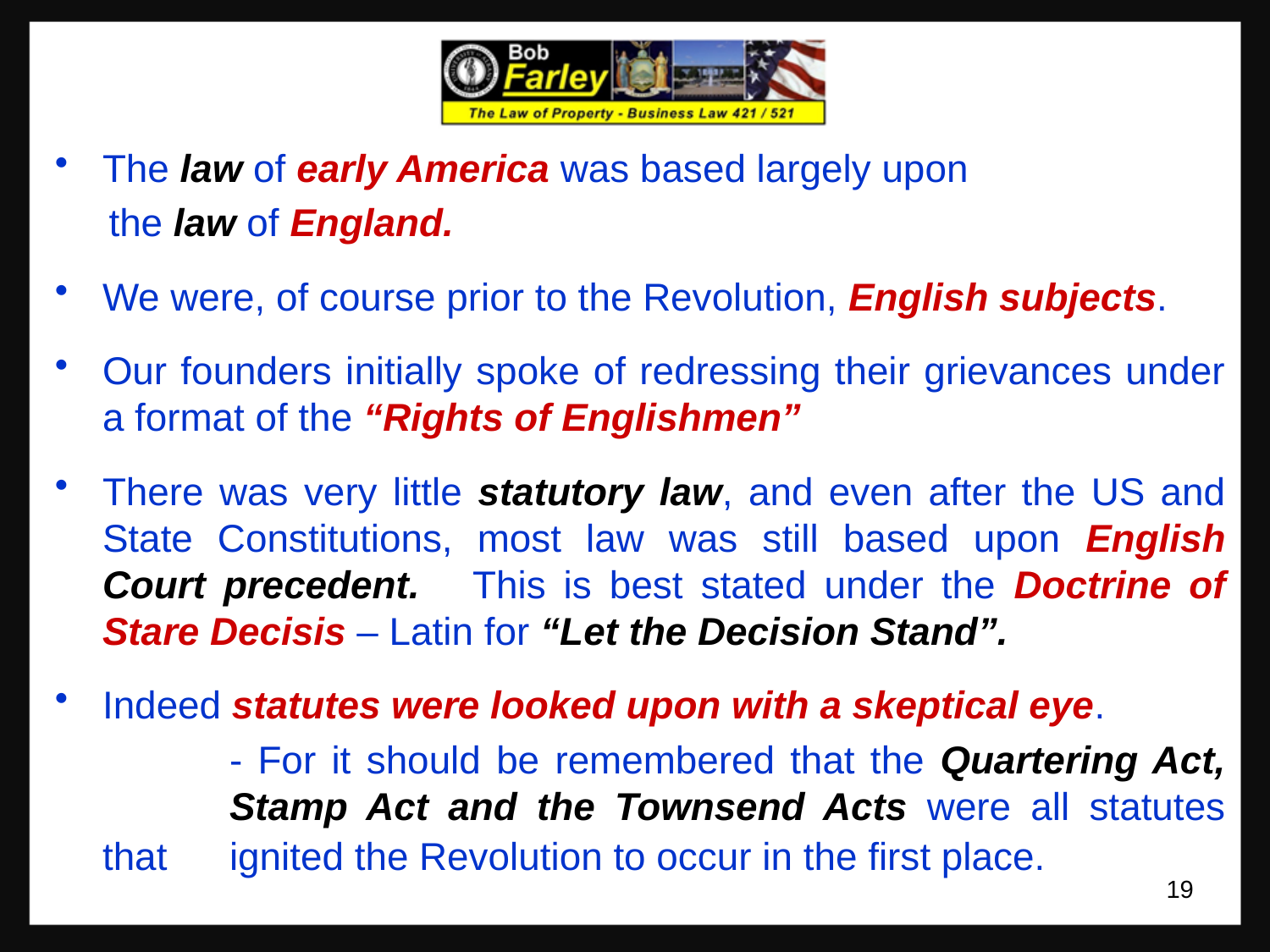

The law of early America was based largely upon
     the law of England.

We were, of course prior to the Revolution, English subjects.

Our founders initially spoke of redressing their grievances under a format of the “Rights of Englishmen”

There was very little statutory law, and even after the US and State Constitutions, most law was still based upon English Court precedent.   This is best stated under the Doctrine of Stare Decisis – Latin for “Let the Decision Stand”.

Indeed statutes were looked upon with a skeptical eye.
		- For it should be remembered that the Quartering Act, 	Stamp Act and the Townsend Acts were all statutes that 	ignited the Revolution to occur in the first place.
19